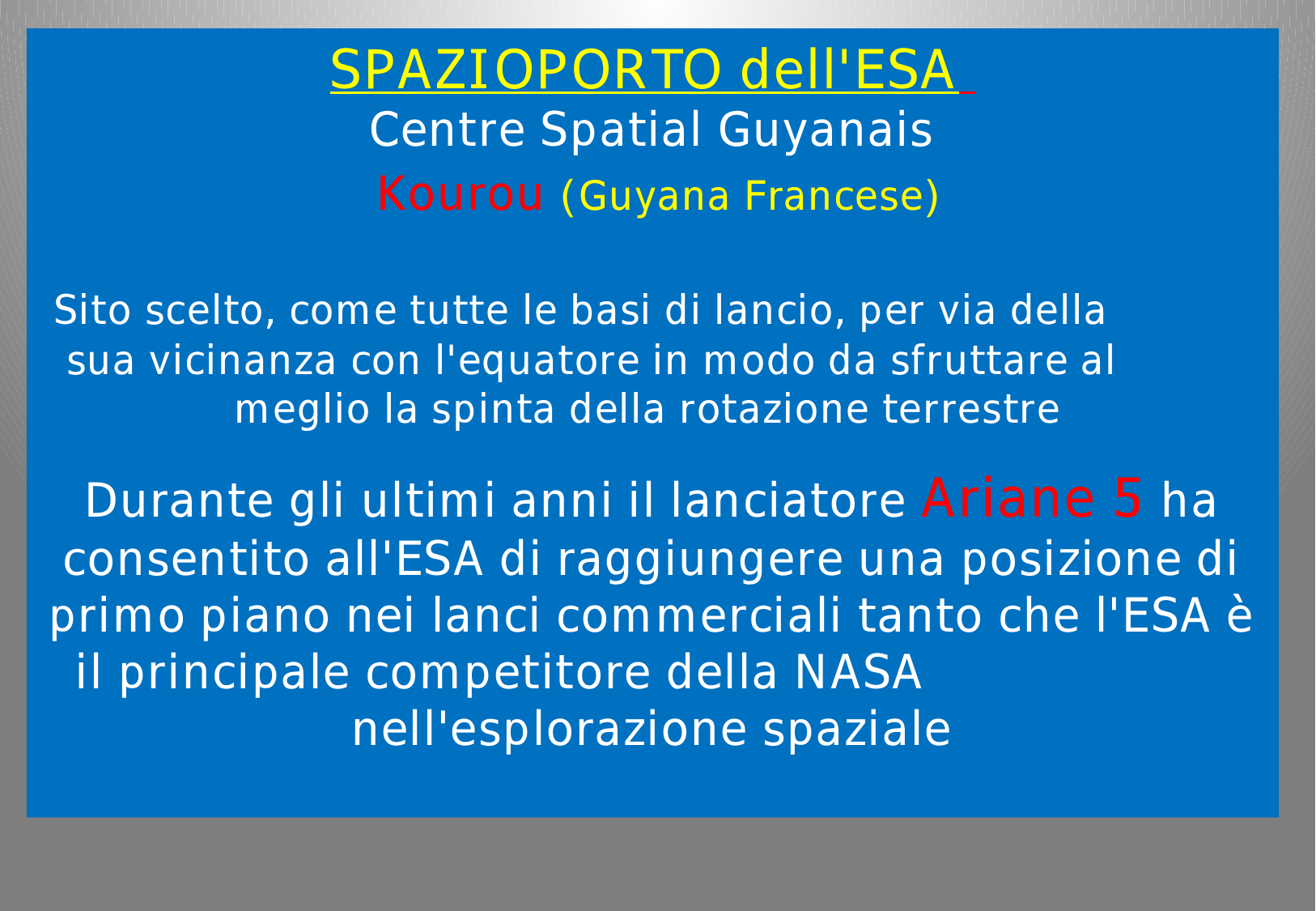

SPAZIOPORTO dell'ESA
Centre Spatial Guyanais
 Kourou (Guyana Francese)

 Sito scelto, come tutte le basi di lancio, per via della              sua vicinanza con l'equatore in modo da sfruttare al           meglio la spinta della rotazione terrestre

Durante gli ultimi anni il lanciatore Ariane 5 ha consentito all'ESA di raggiungere una posizione di primo piano nei lanci commerciali tanto che l'ESA è il principale competitore della NASA                       nell'esplorazione spaziale